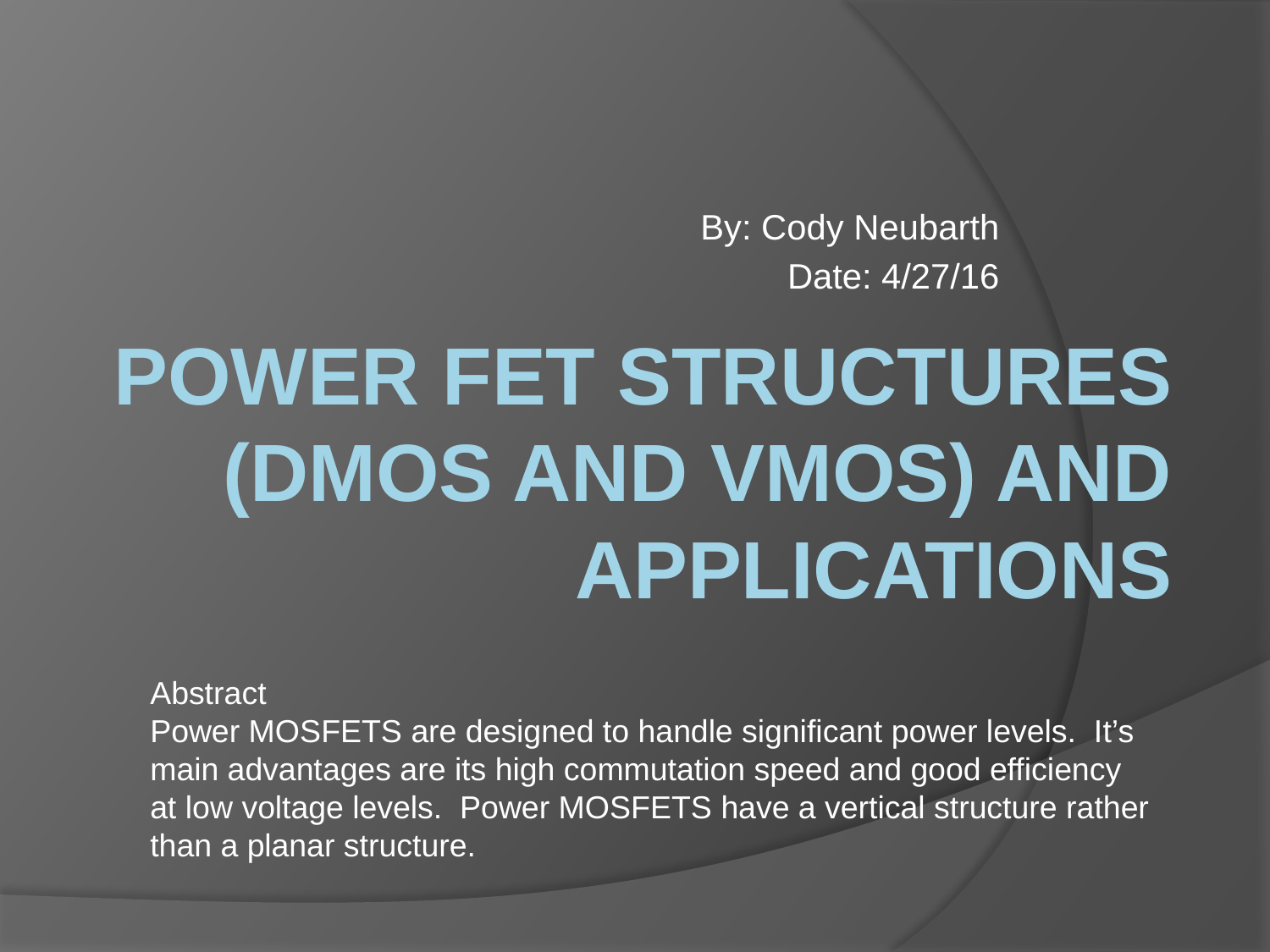

By: Cody Neubarth
Date: 4/27/16
# Power FET Structures (DMOS and VMOS) and Applications
Abstract
Power MOSFETS are designed to handle significant power levels.  It’s main advantages are its high commutation speed and good efficiency at low voltage levels.  Power MOSFETS have a vertical structure rather than a planar structure.